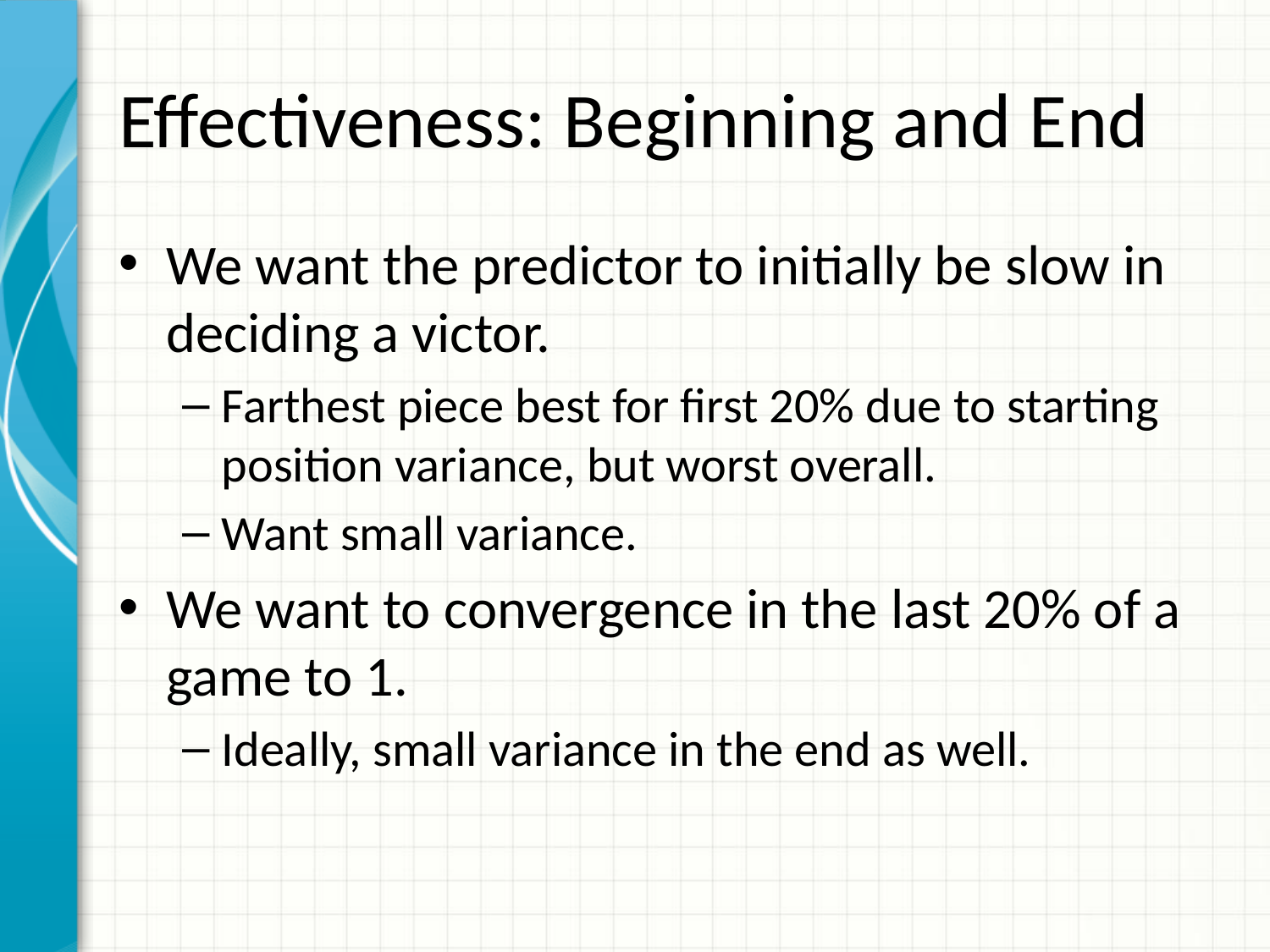

# Effectiveness: Beginning and End
We want the predictor to initially be slow in deciding a victor.
Farthest piece best for first 20% due to starting position variance, but worst overall.
Want small variance.
We want to convergence in the last 20% of a game to 1.
Ideally, small variance in the end as well.